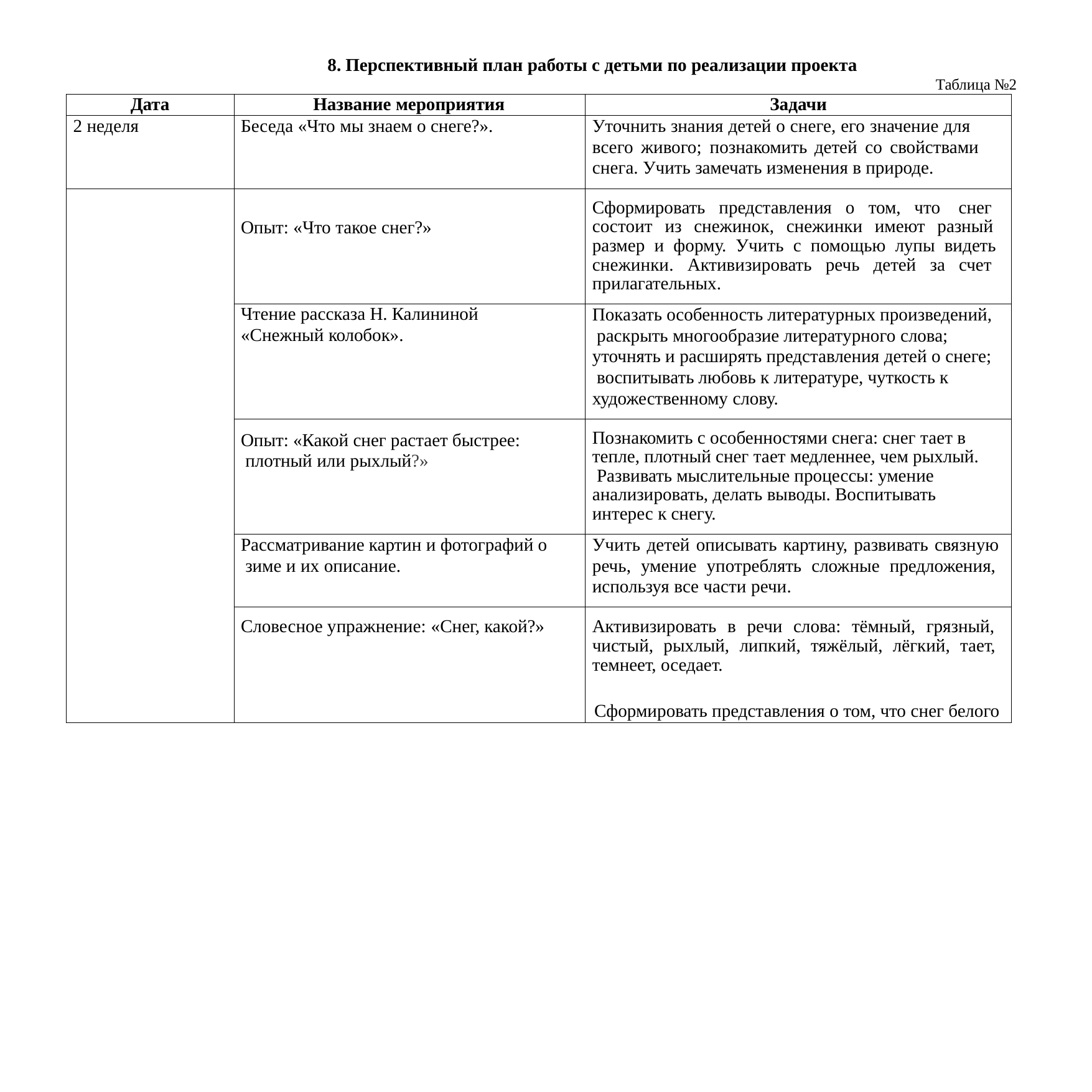

8. Перспективный план работы с детьми по реализации проекта
Таблица №2
| Дата | Название мероприятия | Задачи |
| --- | --- | --- |
| 2 неделя | Беседа «Что мы знаем о снеге?». | Уточнить знания детей о снеге, его значение для всего живого; познакомить детей со свойствами снега. Учить замечать изменения в природе. |
|  | Опыт: «Что такое снег?» | Сформировать представления о том, что снег состоит из снежинок, снежинки имеют разный размер и форму. Учить с помощью лупы видеть снежинки. Активизировать речь детей за счет прилагательных. |
|  | Чтение рассказа Н. Калининой «Снежный колобок». | Показать особенность литературных произведений, раскрыть многообразие литературного слова; уточнять и расширять представления детей о снеге; воспитывать любовь к литературе, чуткость к художественному слову. |
|  | Опыт: «Какой снег растает быстрее: плотный или рыхлый?» | Познакомить с особенностями снега: снег тает в тепле, плотный снег тает медленнее, чем рыхлый. Развивать мыслительные процессы: умение анализировать, делать выводы. Воспитывать интерес к снегу. |
|  | Рассматривание картин и фотографий о зиме и их описание. | Учить детей описывать картину, развивать связную речь, умение употреблять сложные предложения, используя все части речи. |
|  | Словесное упражнение: «Снег, какой?» | Активизировать в речи слова: тёмный, грязный, чистый, рыхлый, липкий, тяжёлый, лёгкий, тает, темнеет, оседает. |
|  |  | Сформировать представления о том, что снег белого |